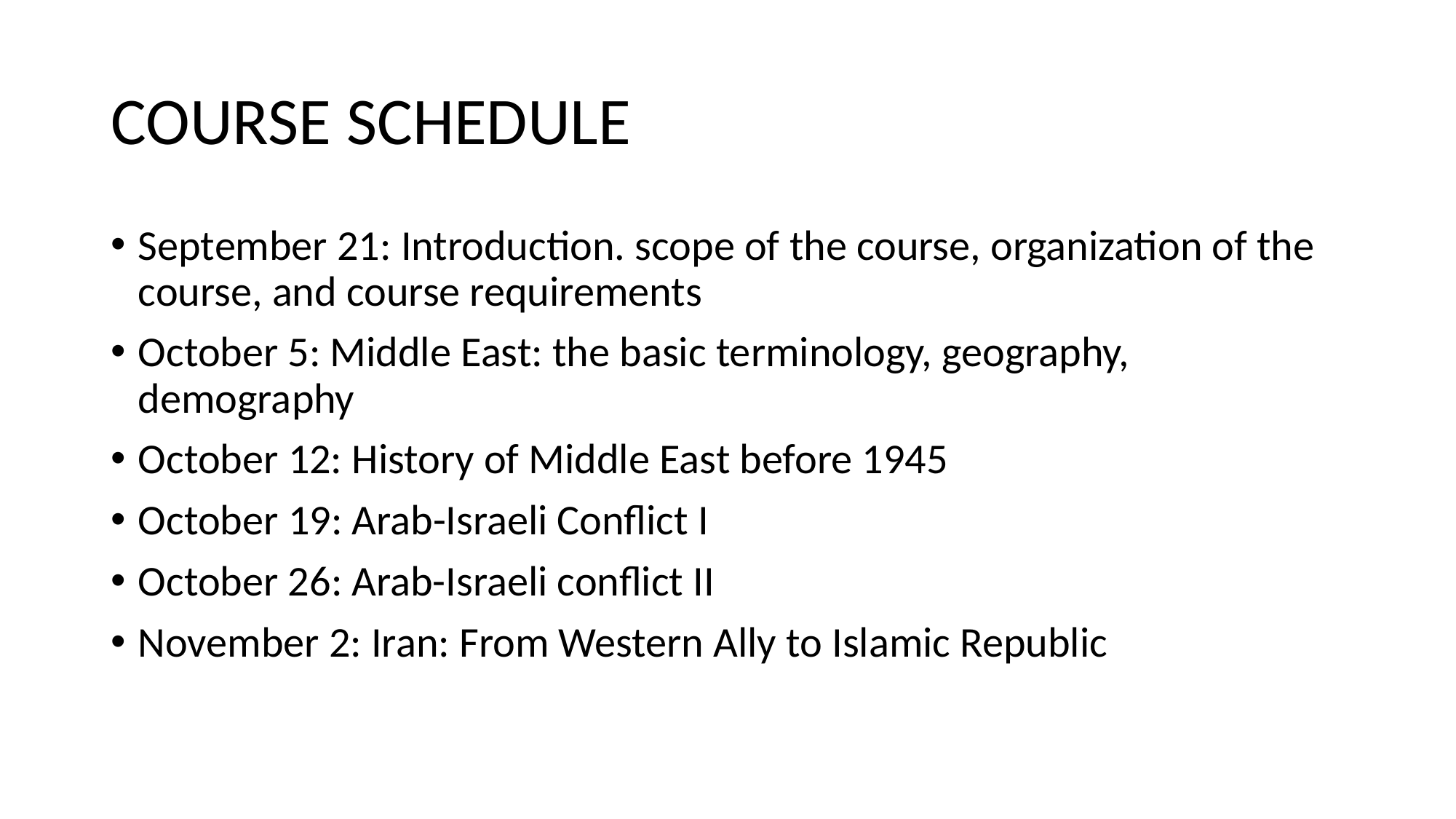

# COURSE SCHEDULE
September 21: Introduction. scope of the course, organization of the course, and course requirements
October 5: Middle East: the basic terminology, geography, demography
October 12: History of Middle East before 1945
October 19: Arab-Israeli Conflict I
October 26: Arab-Israeli conflict II
November 2: Iran: From Western Ally to Islamic Republic